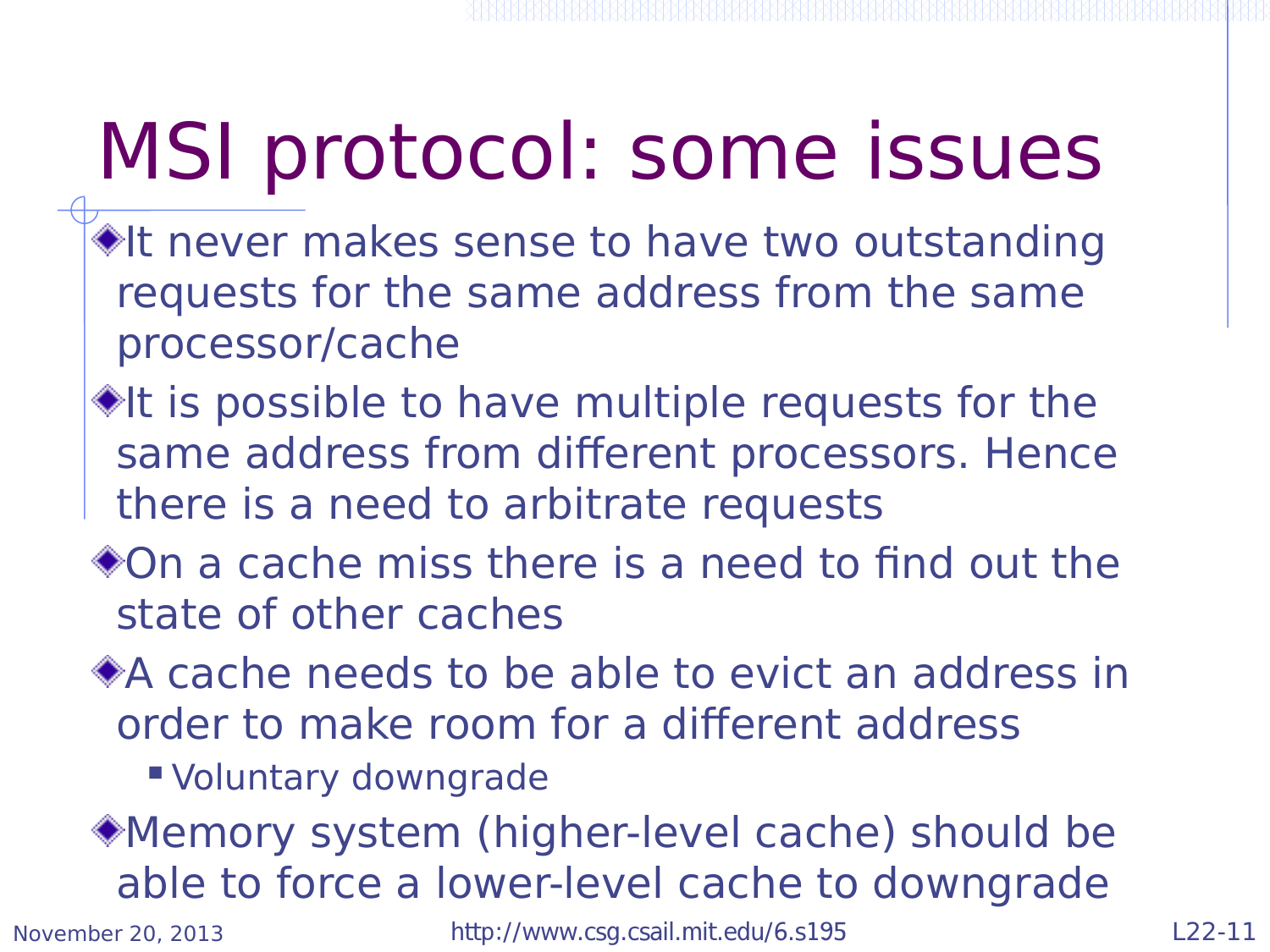

# MSI protocol: some issues
It never makes sense to have two outstanding requests for the same address from the same processor/cache
It is possible to have multiple requests for the same address from different processors. Hence there is a need to arbitrate requests
On a cache miss there is a need to find out the state of other caches
A cache needs to be able to evict an address in order to make room for a different address
Voluntary downgrade
Memory system (higher-level cache) should be able to force a lower-level cache to downgrade
November 20, 2013
http://www.csg.csail.mit.edu/6.s195
L22-11